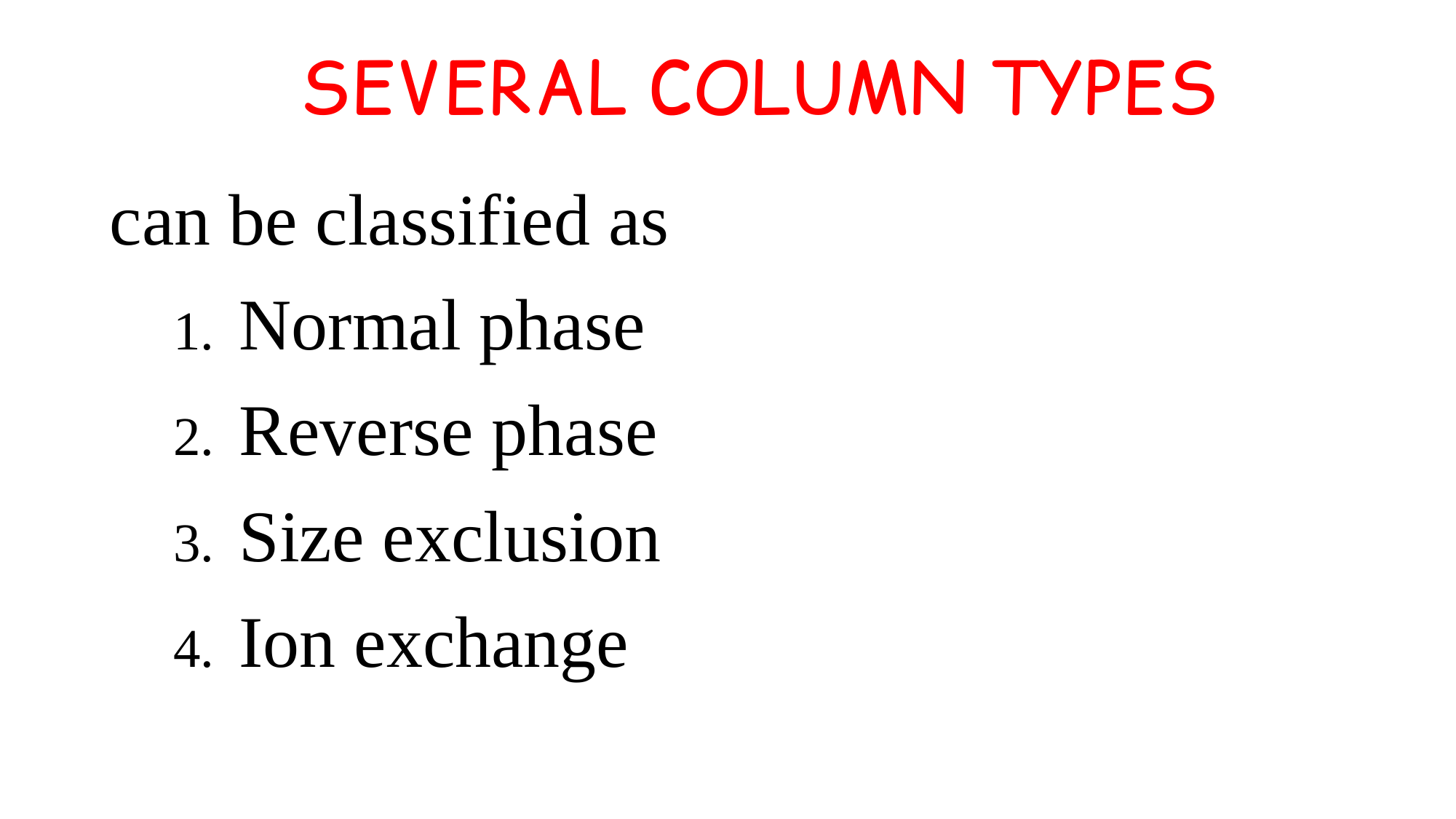

SEVERAL COLUMN TYPES
can be classified as
Normal phase
Reverse phase
Size exclusion
Ion exchange